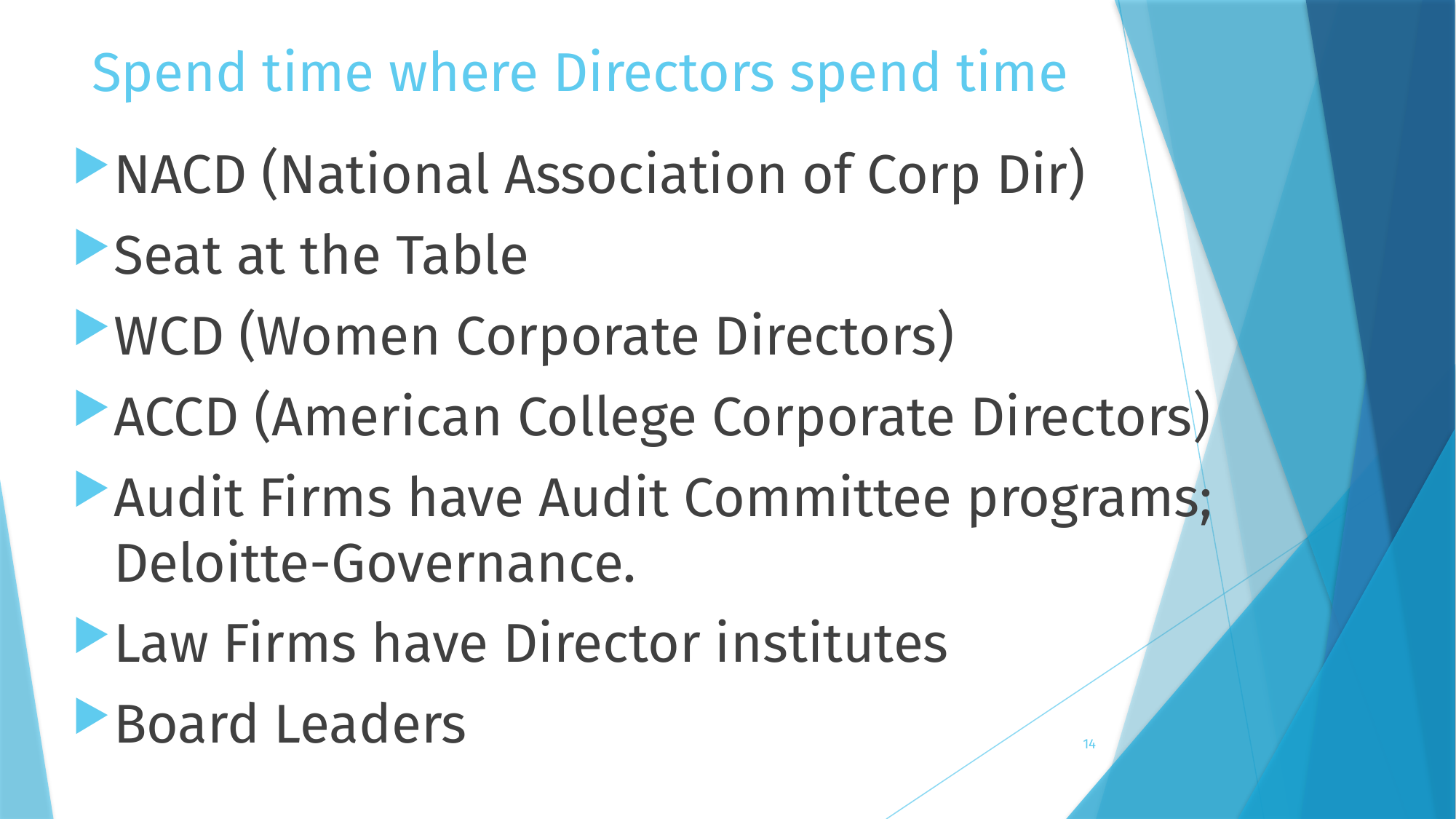

# Spend time where Directors spend time
NACD (National Association of Corp Dir)
Seat at the Table
WCD (Women Corporate Directors)
ACCD (American College Corporate Directors)
Audit Firms have Audit Committee programs; Deloitte-Governance.
Law Firms have Director institutes
Board Leaders
14